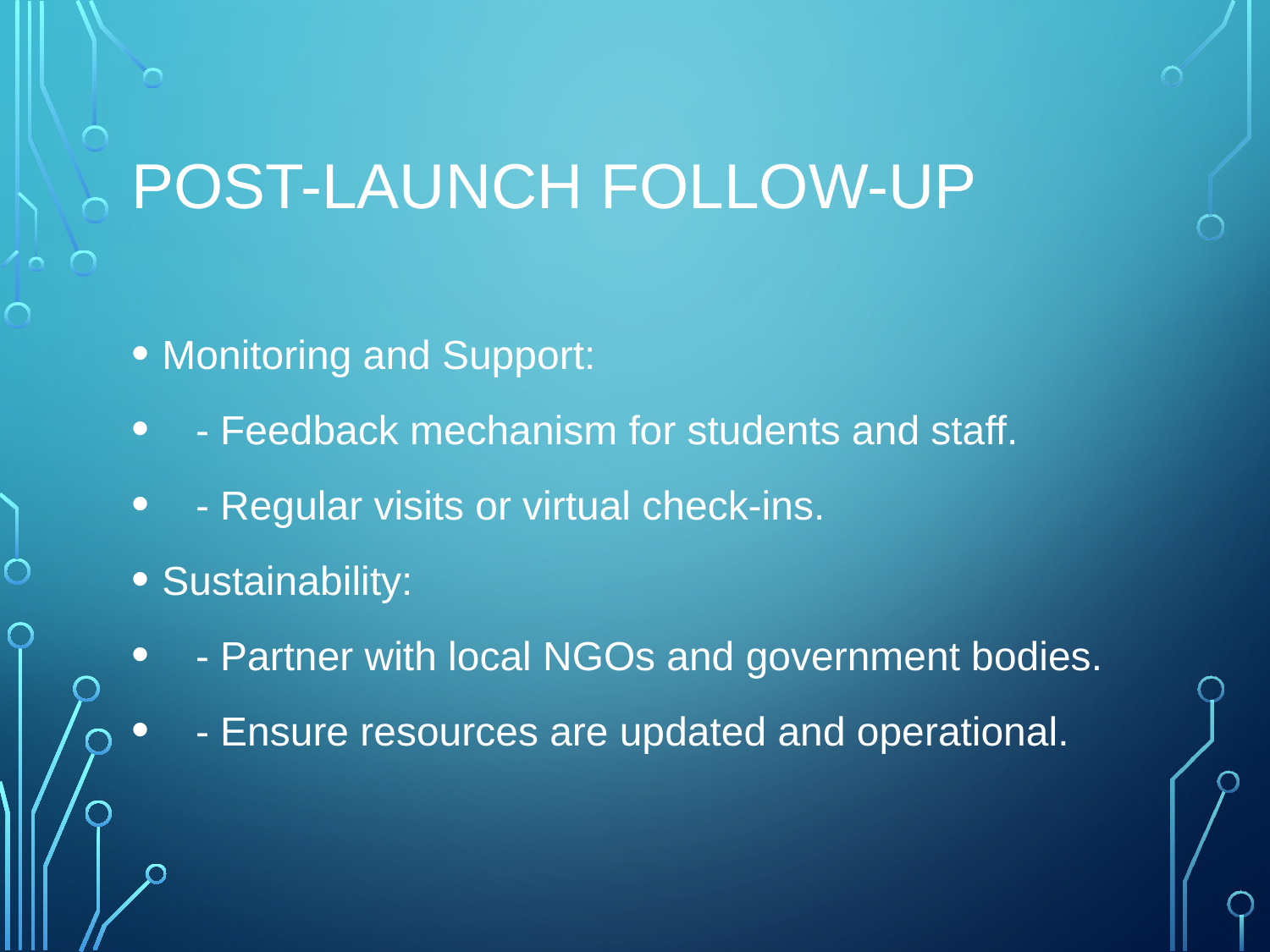

# Post-Launch Follow-Up
Monitoring and Support:
   - Feedback mechanism for students and staff.
   - Regular visits or virtual check-ins.
Sustainability:
   - Partner with local NGOs and government bodies.
   - Ensure resources are updated and operational.